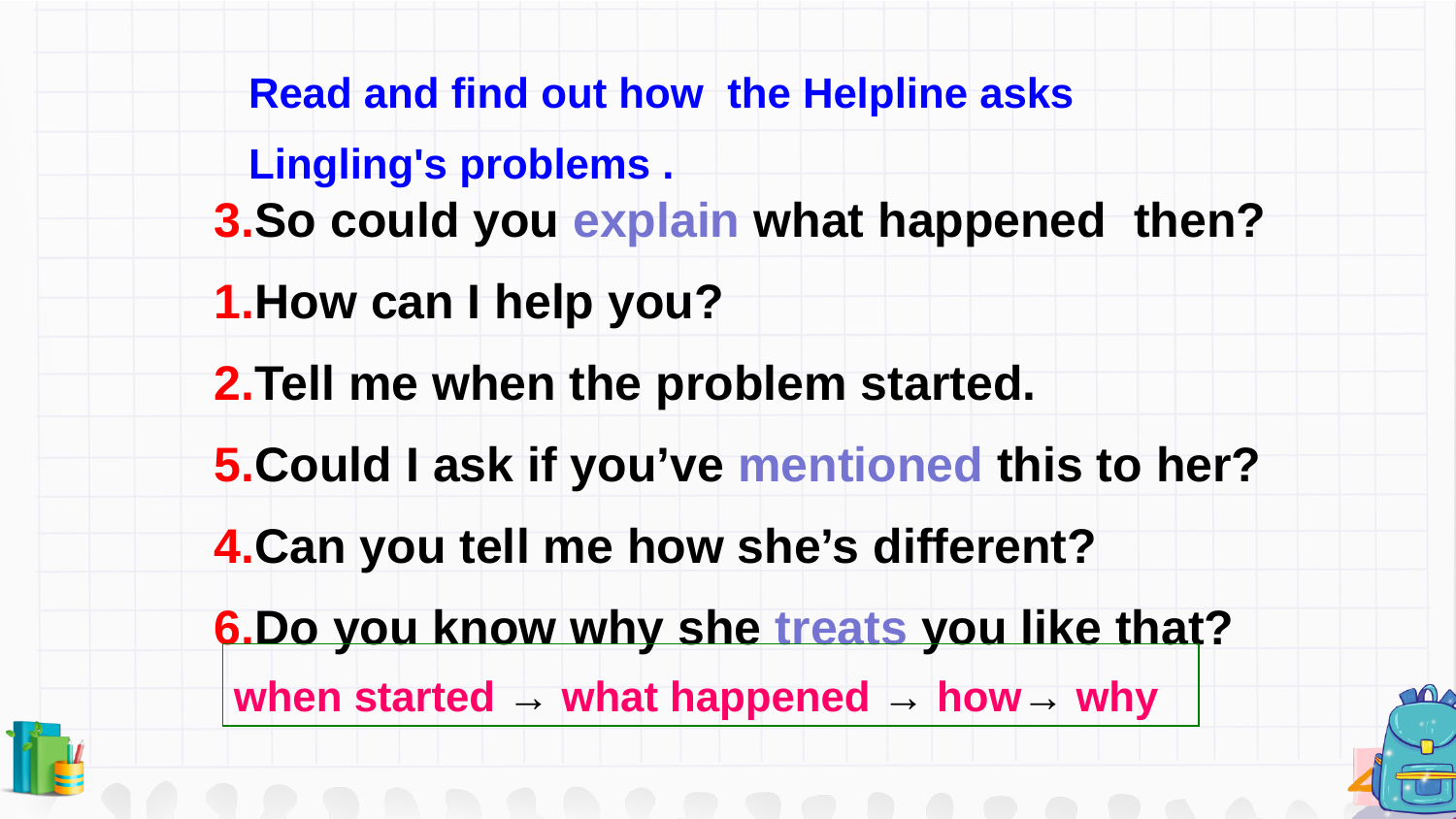

Read and find out how  the Helpline asks Lingling's problems .
3.So could you explain what happened  then?
1.How can I help you?
2.Tell me when the problem started.
5.Could I ask if you’ve mentioned this to her?
4.Can you tell me how she’s different?
6.Do you know why she treats you like that?
when started → what happened → how→ why